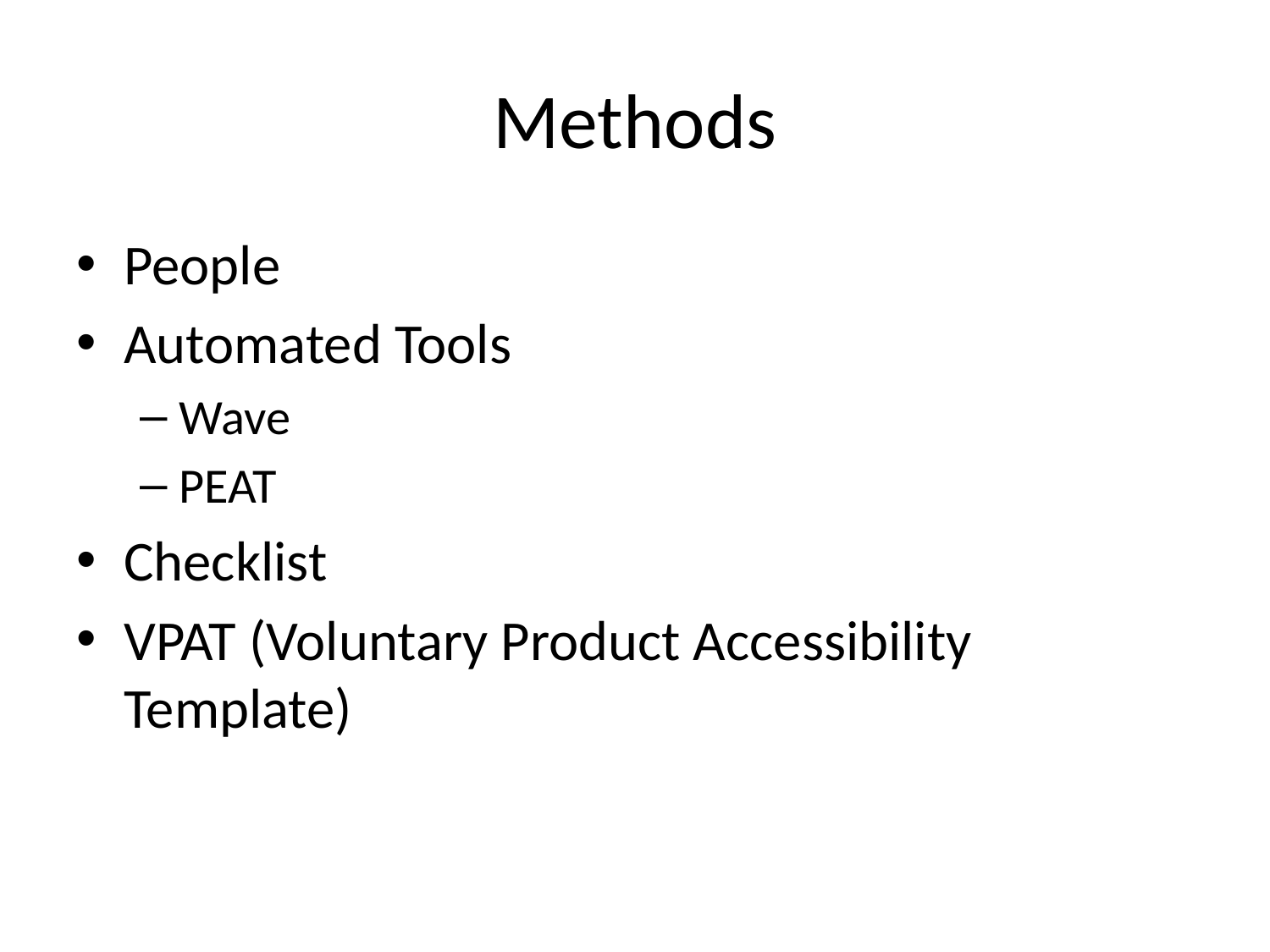

# Methods
People
Automated Tools
Wave
PEAT
Checklist
VPAT (Voluntary Product Accessibility Template)